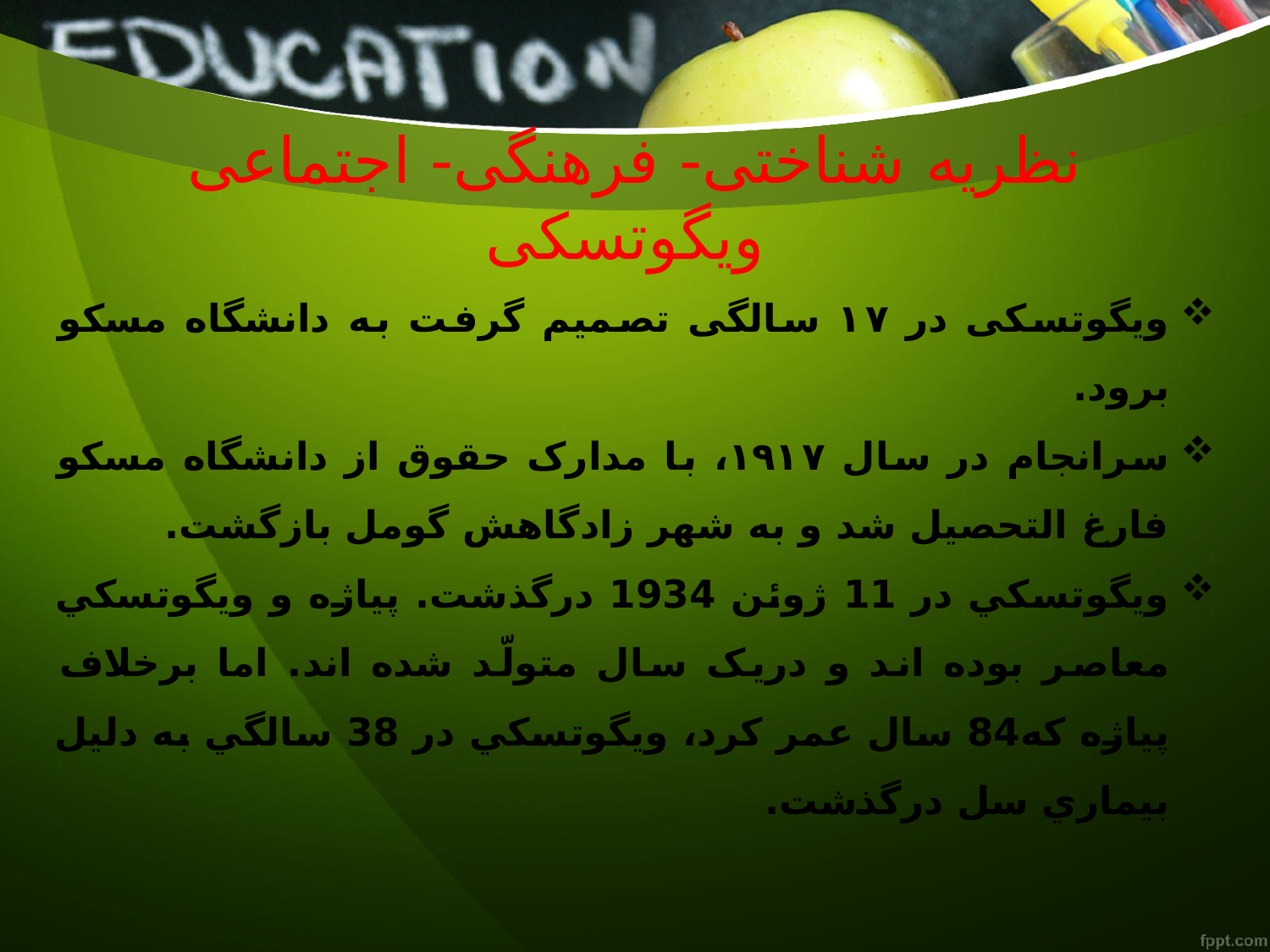

# نظریه شناختی- فرهنگی- اجتماعی ویگوتسکی
ویگوتسکی در ۱۷ سالگی تصمیم گرفت به دانشگاه مسکو برود.
سرانجام در سال ۱۹۱۷، با مدارک حقوق از دانشگاه مسکو فارغ التحصیل شد و به شهر زادگاهش گومل بازگشت.
ويگوتسکي در 11 ژوئن 1934 درگذشت. پياژه و ويگوتسکي معاصر بوده اند و دريک سال متولّد شده اند. اما برخلاف پياژه که84 سال عمر کرد، ويگوتسکي در 38 سالگي به دليل بيماري سل درگذشت.